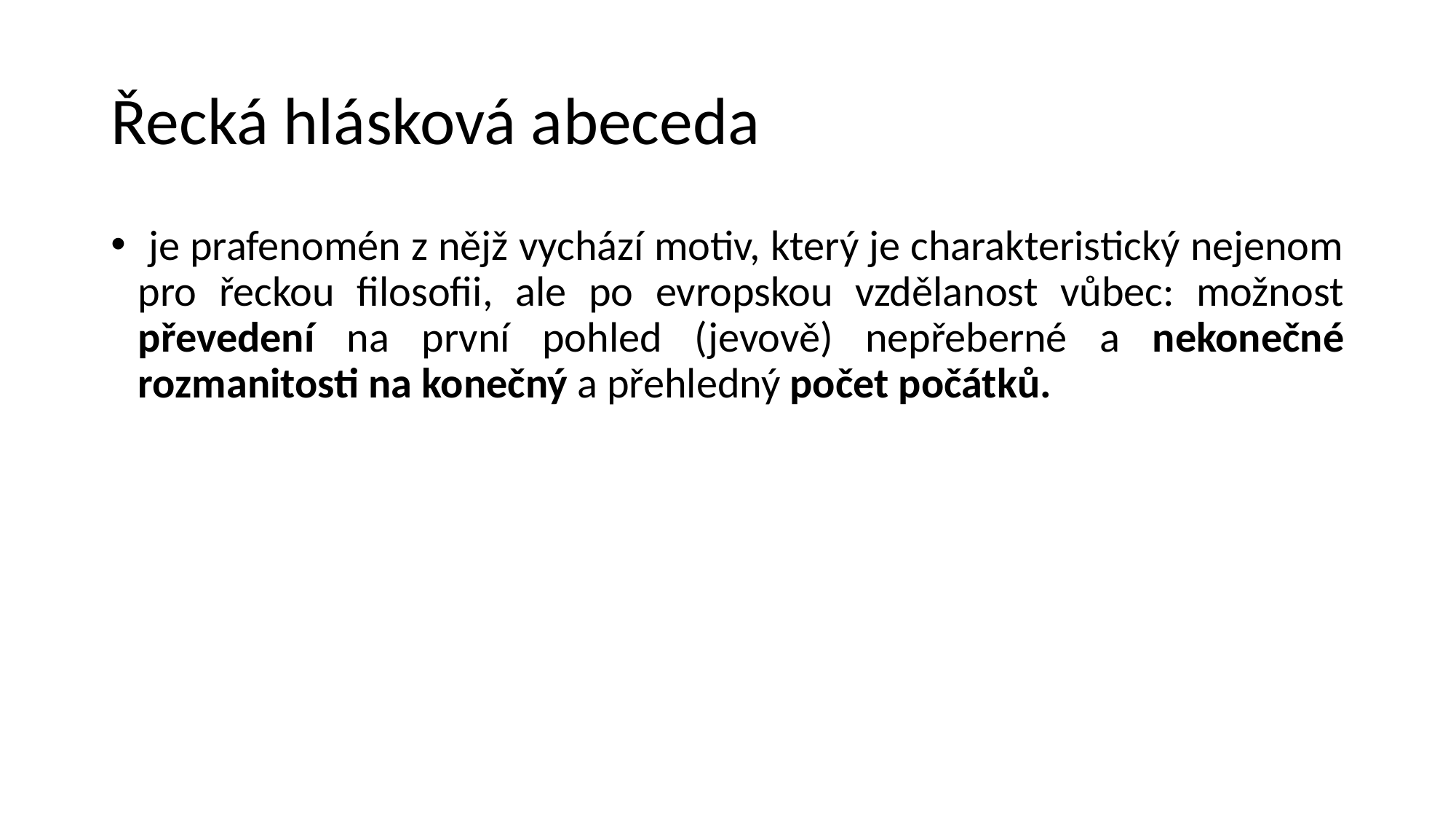

# Řecká hlásková abeceda
 je prafenomén z nějž vychází motiv, který je charakteristický nejenom pro řeckou filosofii, ale po evropskou vzdělanost vůbec: možnost převedení na první pohled (jevově) nepřeberné a nekonečné rozmanitosti na konečný a přehledný počet počátků.